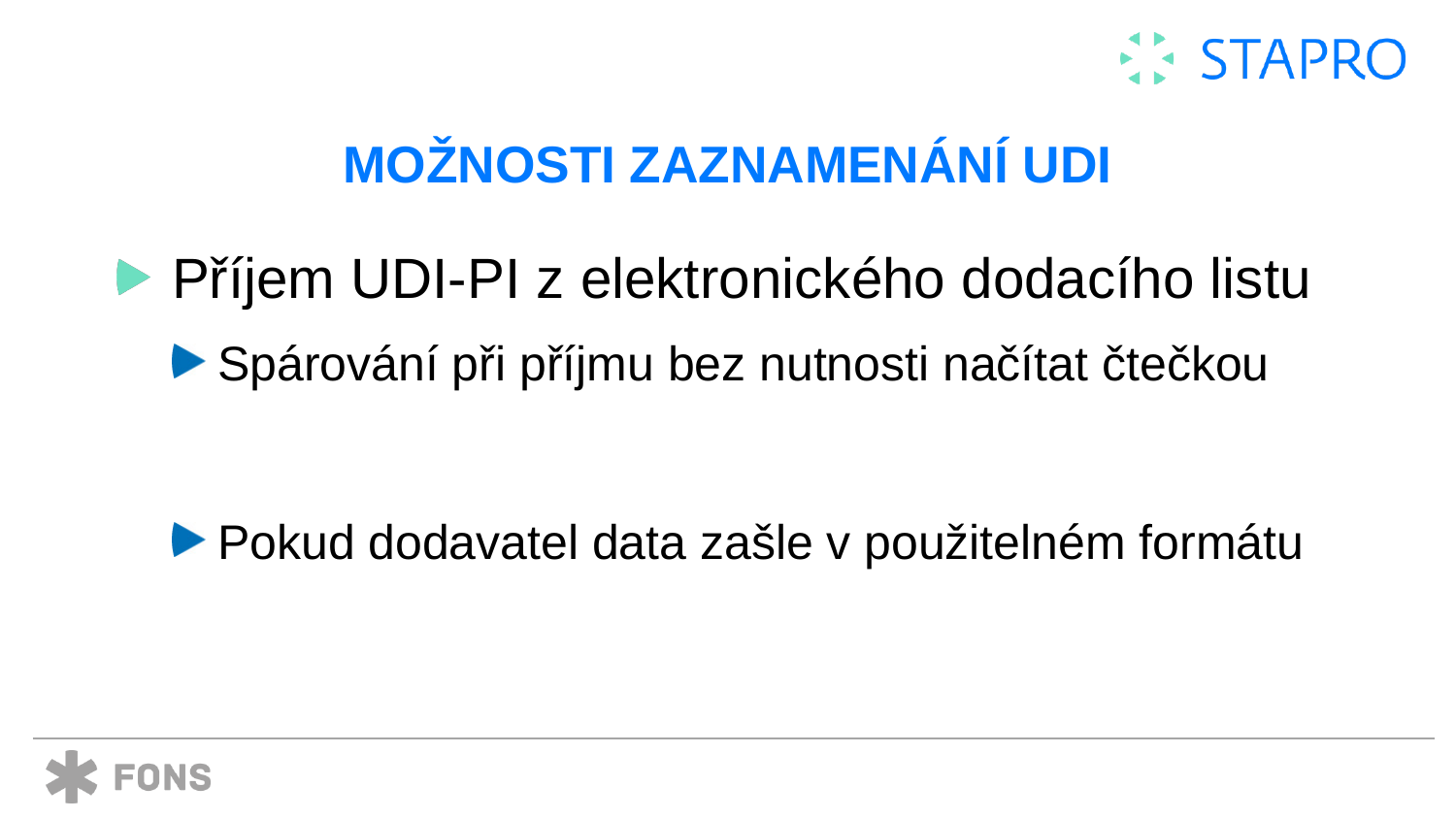

# Možnosti zaznamenání udi
Příjem UDI-PI z elektronického dodacího listu
Spárování při příjmu bez nutnosti načítat čtečkou

Pokud dodavatel data zašle v použitelném formátu